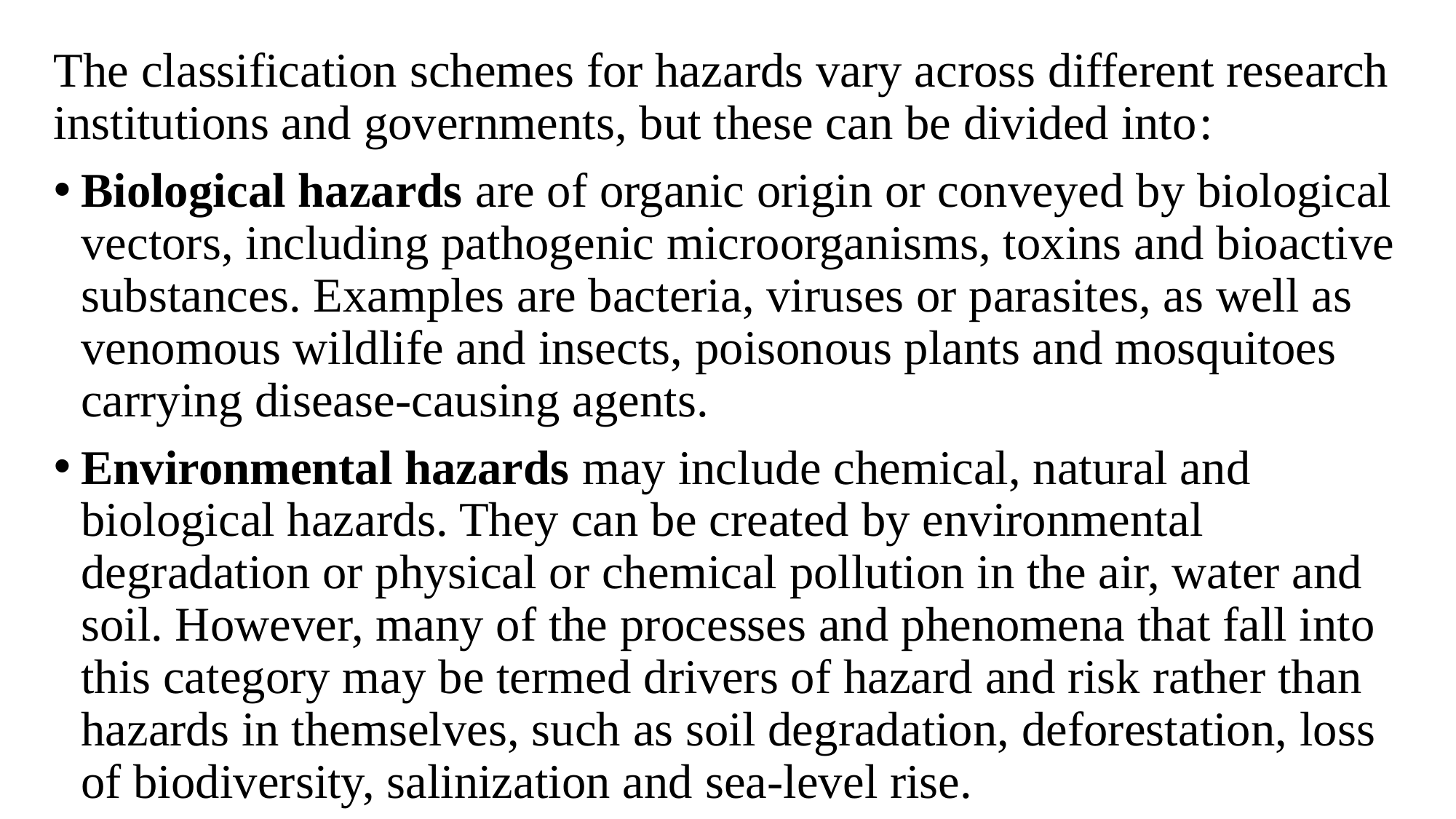

The classification schemes for hazards vary across different research institutions and governments, but these can be divided into:
Biological hazards are of organic origin or conveyed by biological vectors, including pathogenic microorganisms, toxins and bioactive substances. Examples are bacteria, viruses or parasites, as well as venomous wildlife and insects, poisonous plants and mosquitoes carrying disease-causing agents.
Environmental hazards may include chemical, natural and biological hazards. They can be created by environmental degradation or physical or chemical pollution in the air, water and soil. However, many of the processes and phenomena that fall into this category may be termed drivers of hazard and risk rather than hazards in themselves, such as soil degradation, deforestation, loss of biodiversity, salinization and sea-level rise.